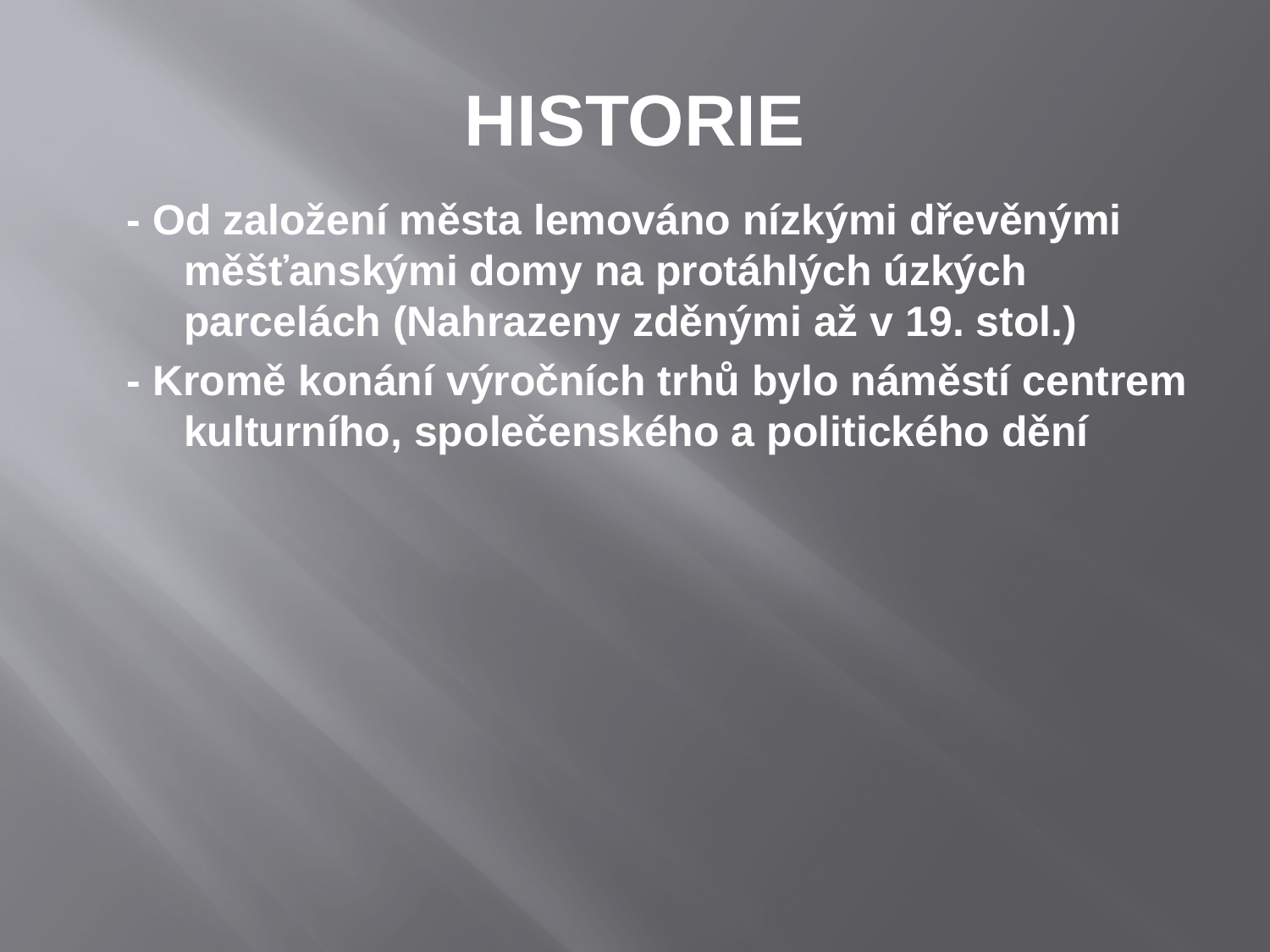

# HISTORIE
- Od založení města lemováno nízkými dřevěnými měšťanskými domy na protáhlých úzkých parcelách (Nahrazeny zděnými až v 19. stol.)
- Kromě konání výročních trhů bylo náměstí centrem kulturního, společenského a politického dění